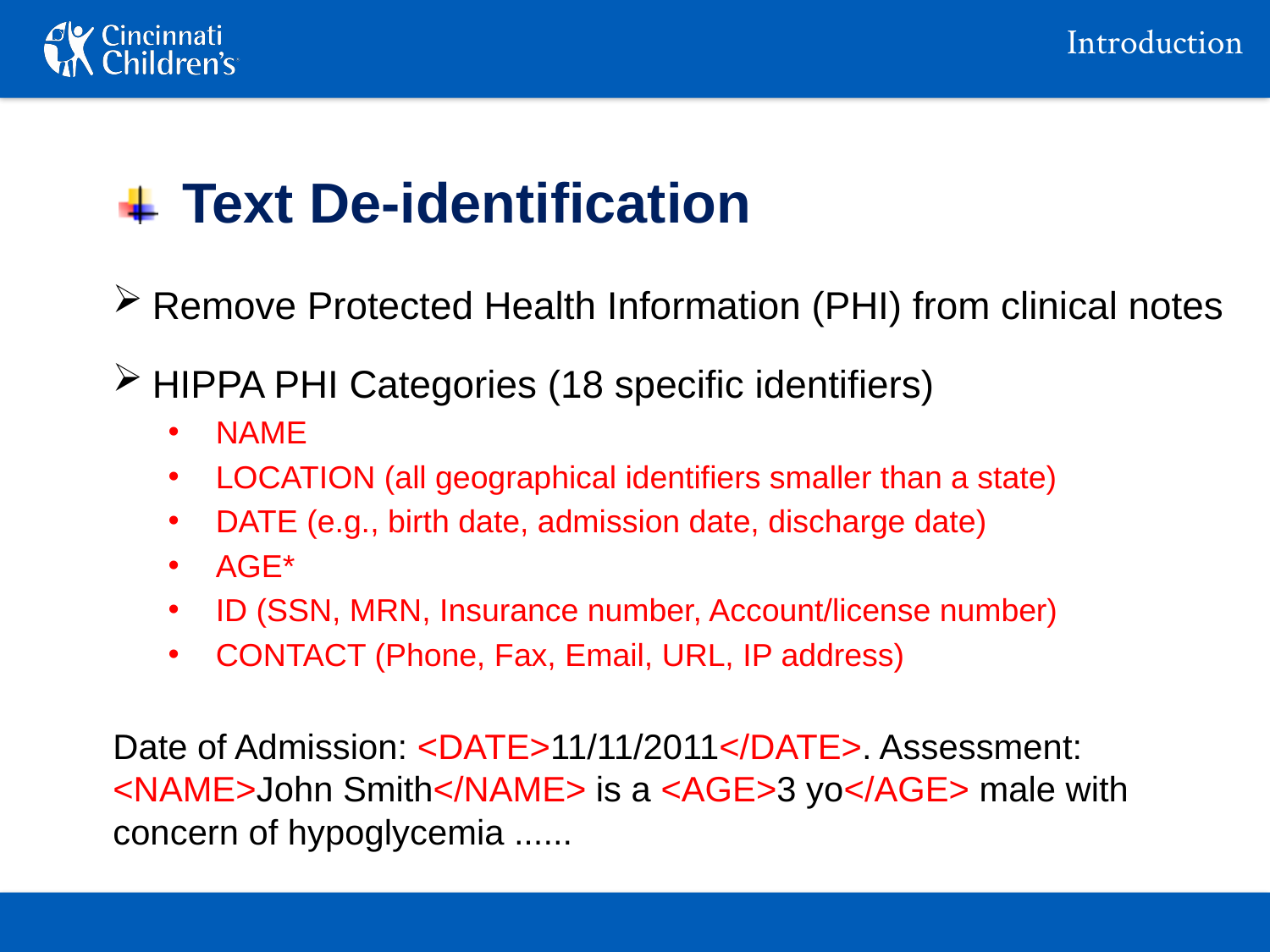

Introduction
Text De-identification
Remove Protected Health Information (PHI) from clinical notes

HIPPA PHI Categories (18 specific identifiers)
NAME
LOCATION (all geographical identifiers smaller than a state)
DATE (e.g., birth date, admission date, discharge date)
AGE*
ID (SSN, MRN, Insurance number, Account/license number)
CONTACT (Phone, Fax, Email, URL, IP address)

Date of Admission: <DATE>11/11/2011</DATE>. Assessment: <NAME>John Smith</NAME> is a <AGE>3 yo</AGE> male with concern of hypoglycemia ......